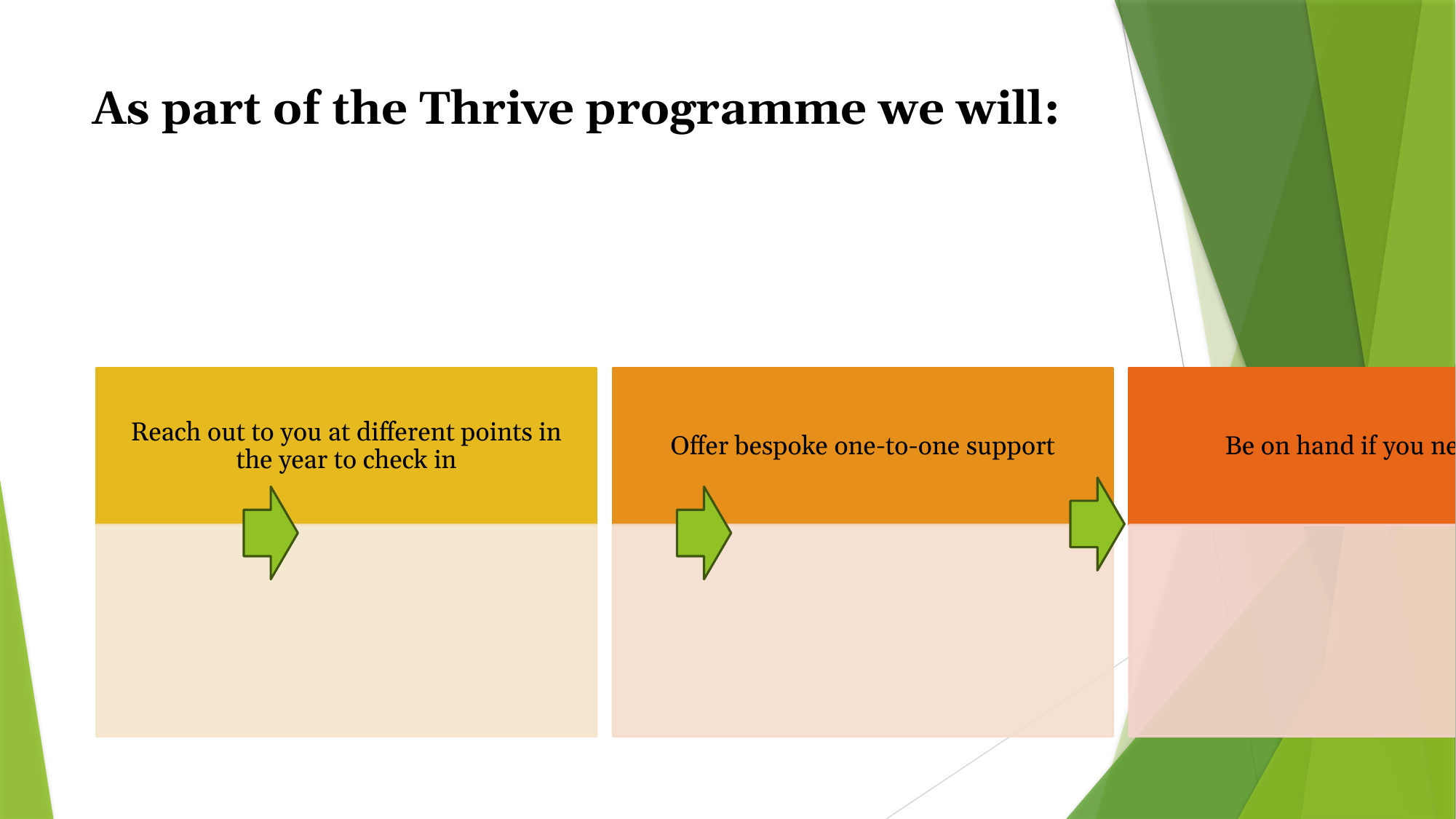

# As part of the Thrive programme we will:
Reach out to you at different points in the year to check in
Offer bespoke one-to-one support
Be on hand if you need us!